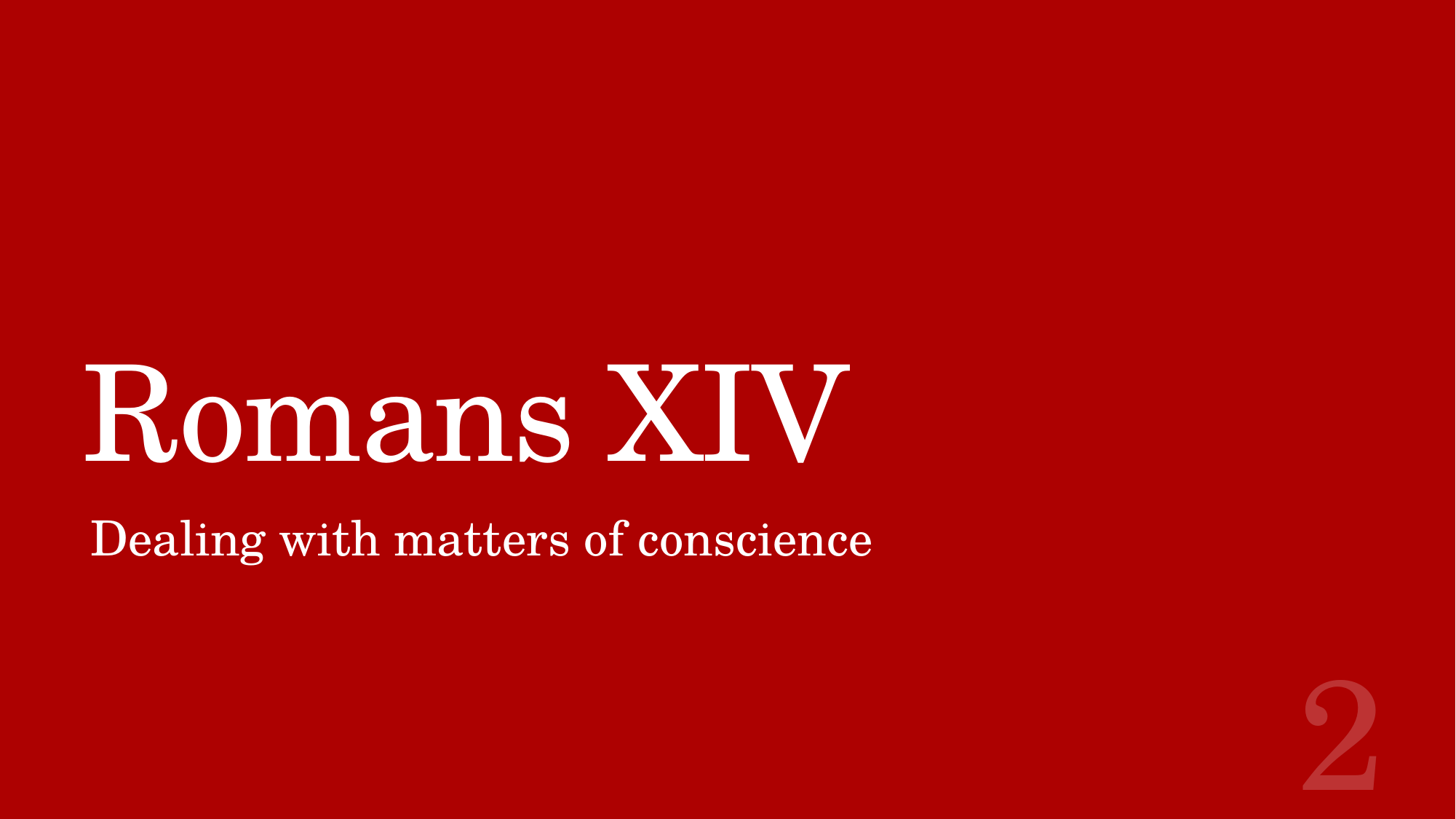

# Romans XIV
Dealing with matters of conscience
2